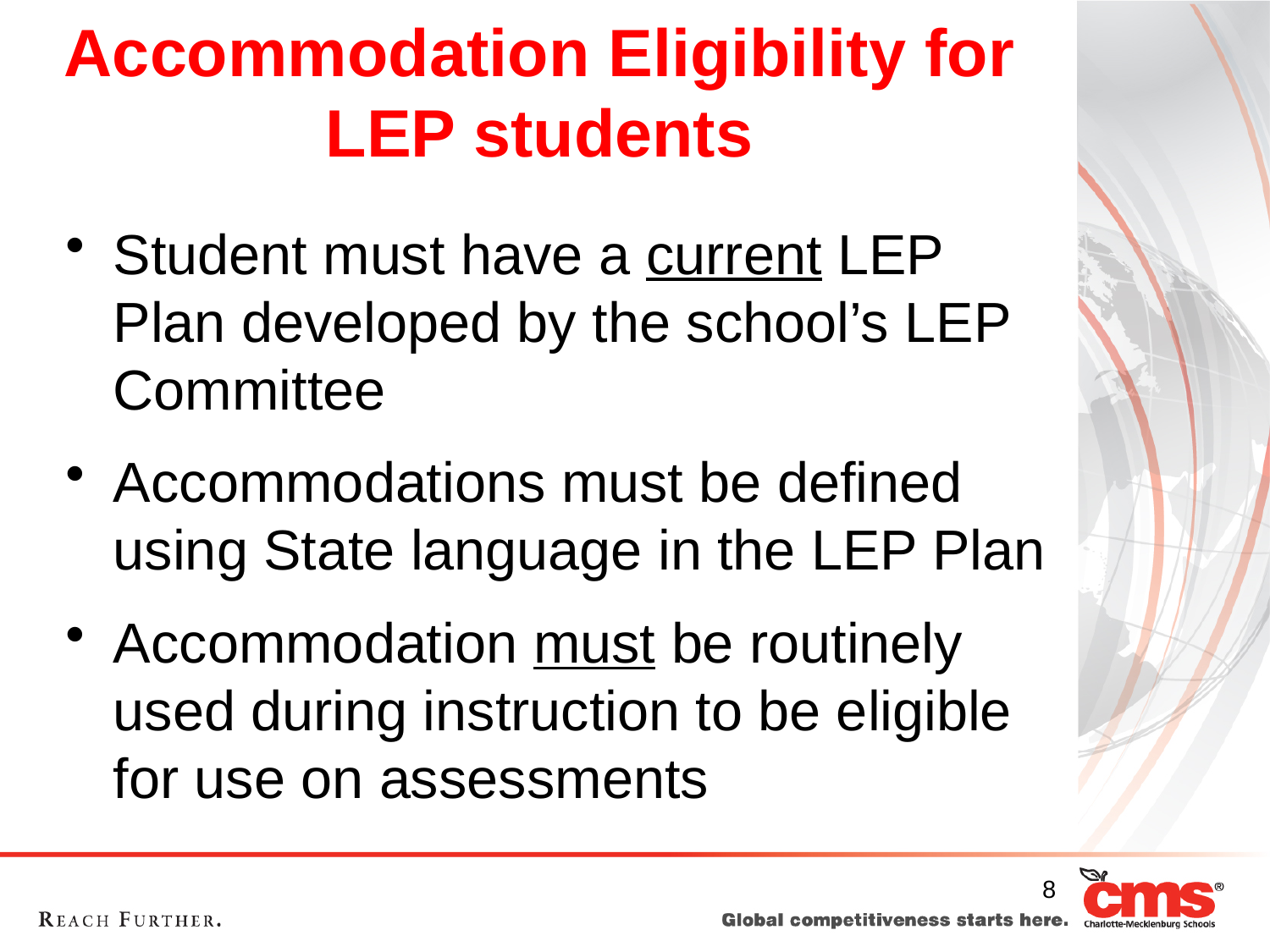

# Accommodation Eligibility for LEP students
Student must have a current LEP Plan developed by the school’s LEP Committee

Accommodations must be defined using State language in the LEP Plan

Accommodation must be routinely used during instruction to be eligible for use on assessments

8